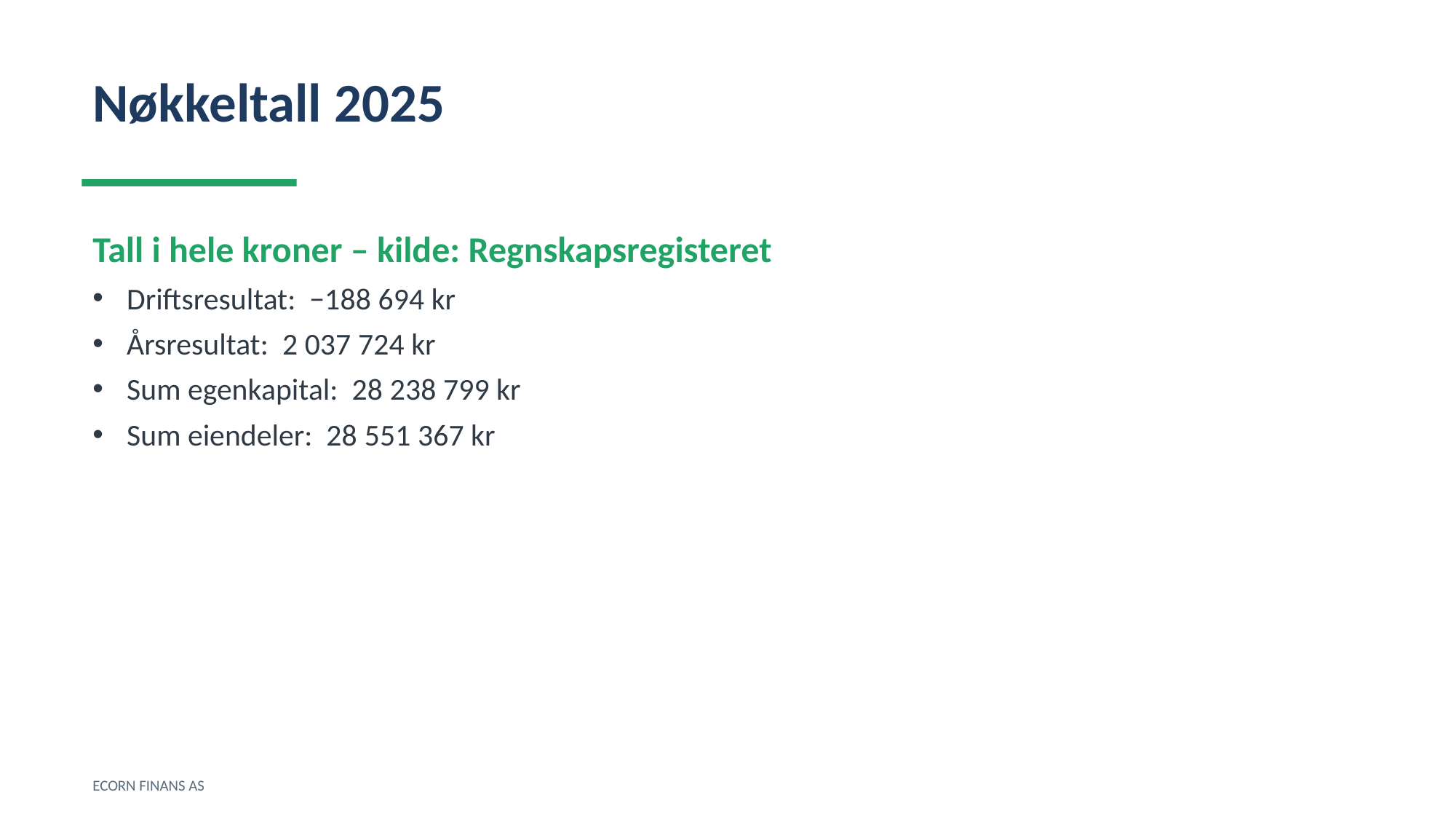

Nøkkeltall 2025

Tall i hele kroner – kilde: Regnskapsregisteret
Driftsresultat:  −188 694 kr
Årsresultat:  2 037 724 kr
Sum egenkapital:  28 238 799 kr
Sum eiendeler:  28 551 367 kr
ECORN FINANS AS